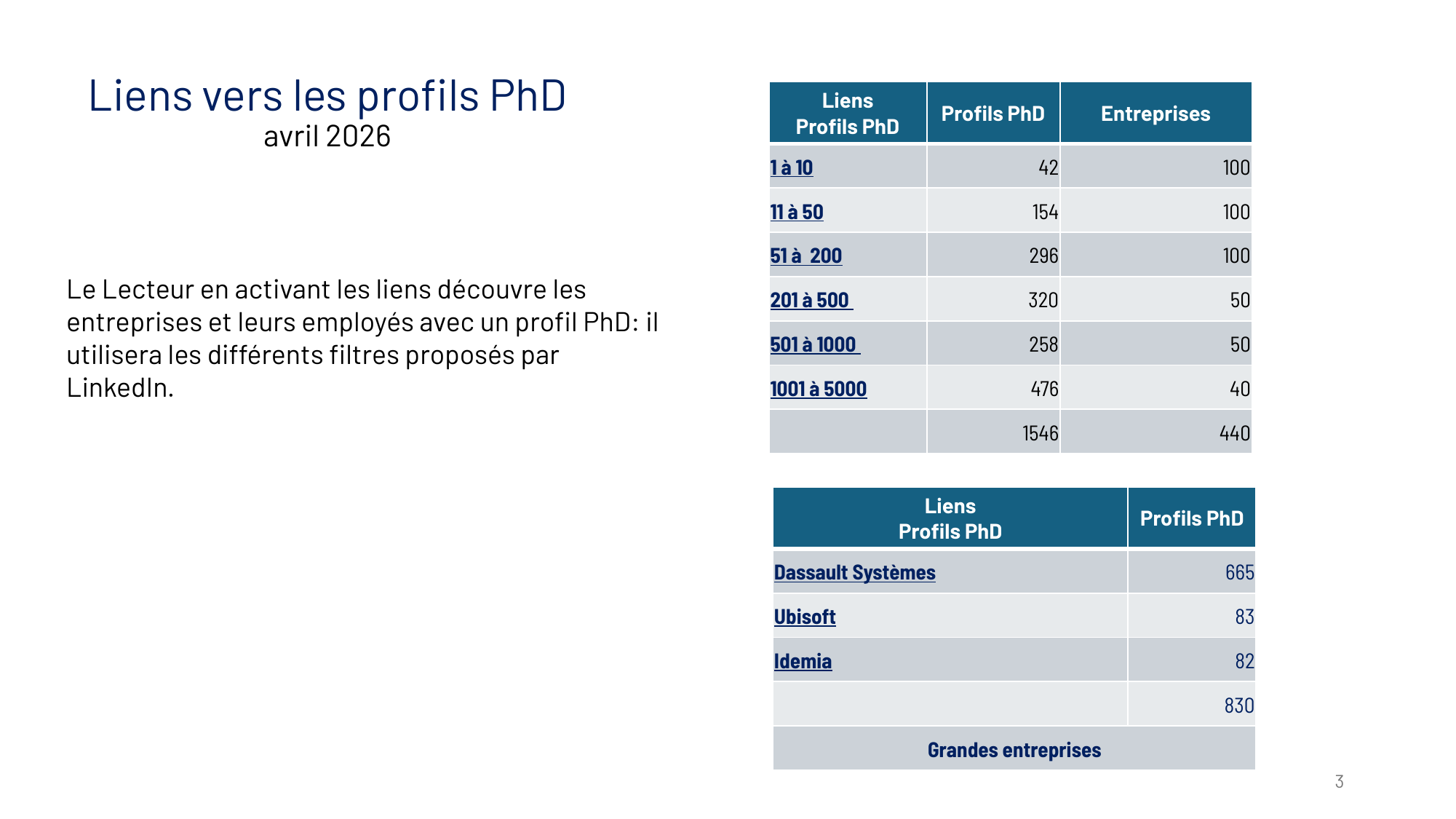

# Liens vers les profils PhD avril 2026
| Liens Profils PhD | Profils PhD | Entreprises |
| --- | --- | --- |
| 1 à 10 | 42 | 100 |
| 11 à 50 | 154 | 100 |
| 51 à 200 | 296 | 100 |
| 201 à 500 | 320 | 50 |
| 501 à 1000 | 258 | 50 |
| 1001 à 5000 | 476 | 40 |
|  | 1546 | 440 |
Le Lecteur en activant les liens découvre les entreprises et leurs employés avec un profil PhD: il utilisera les différents filtres proposés par LinkedIn.
| Liens Profils PhD | Profils PhD |
| --- | --- |
| Dassault Systèmes | 665 |
| Ubisoft | 83 |
| Idemia | 82 |
|  | 830 |
| Grandes entreprises |  |
3